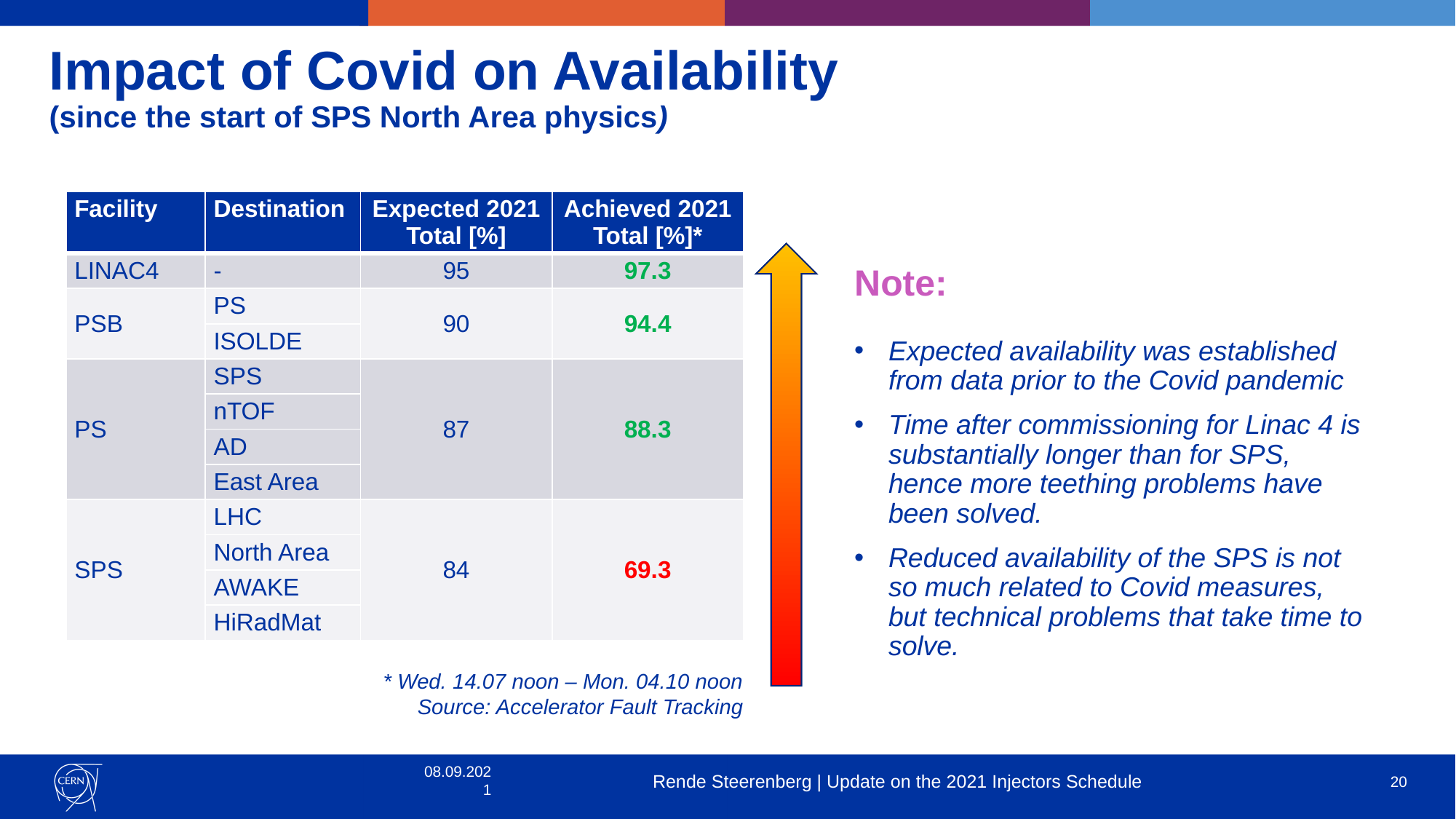

# Impact of Covid on Availability (since the start of SPS North Area physics)
| Facility | Destination | Expected 2021 Total [%] | Achieved 2021 Total [%]\* |
| --- | --- | --- | --- |
| LINAC4 | - | 95 | 97.3 |
| PSB | PS | 90 | 94.4 |
|  | ISOLDE |  |  |
| PS | SPS | 87 | 88.3 |
|  | nTOF |  |  |
|  | AD |  |  |
|  | East Area |  |  |
| SPS | LHC | 84 | 69.3 |
|  | North Area |  |  |
|  | AWAKE |  |  |
|  | HiRadMat |  |  |

Note:
Expected availability was established from data prior to the Covid pandemic
Time after commissioning for Linac 4 is substantially longer than for SPS, hence more teething problems have been solved.
Reduced availability of the SPS is not so much related to Covid measures, but technical problems that take time to solve.

* Wed. 14.07 noon – Mon. 04.10 noon
Source: Accelerator Fault Tracking
08.09.2021
Rende Steerenberg | Update on the 2021 Injectors Schedule
20